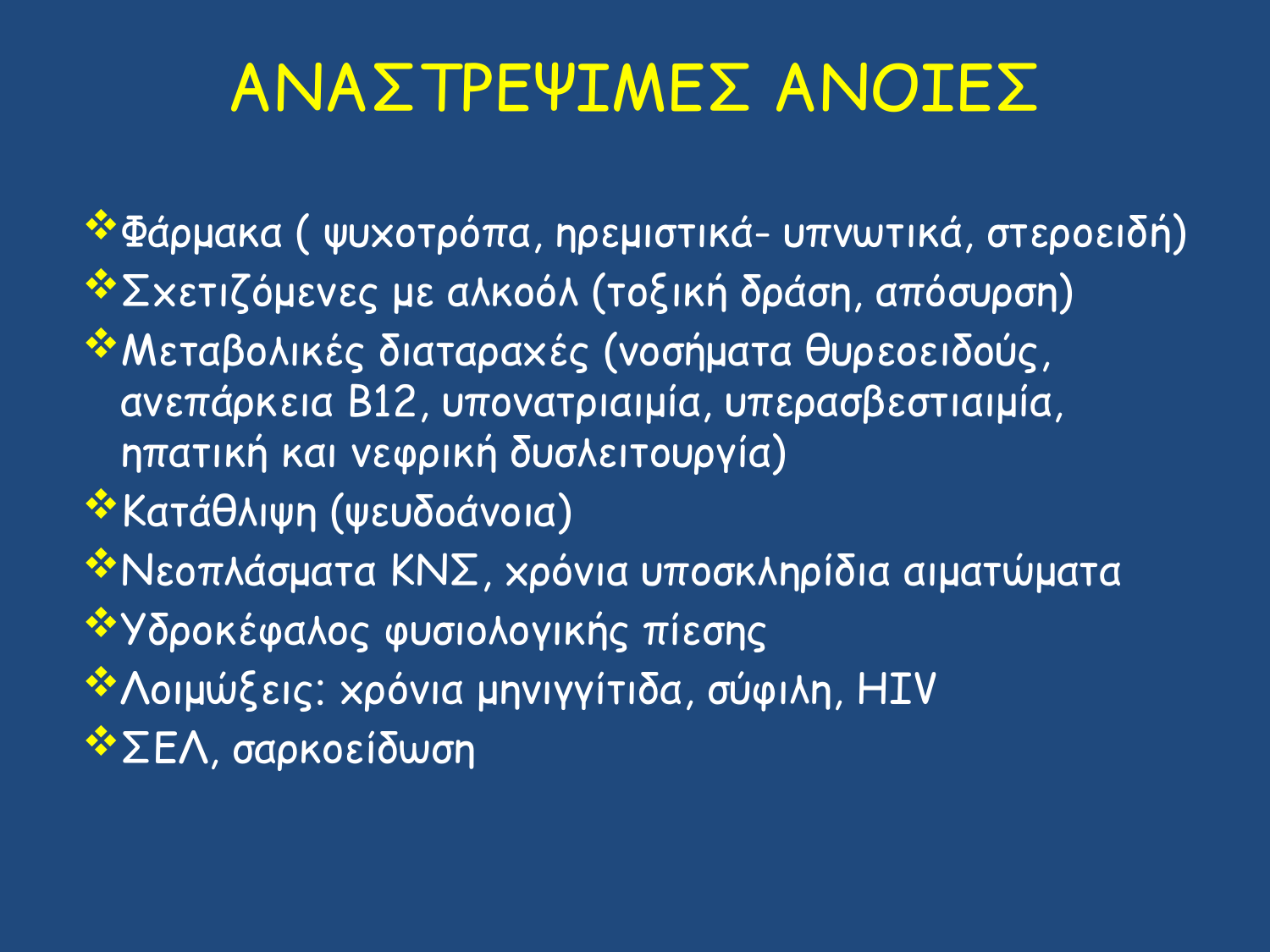

# ΑΝΑΣΤΡΕΨΙΜΕΣ ΑΝΟΙΕΣ
Φάρμακα ( ψυχοτρόπα, ηρεμιστικά- υπνωτικά, στεροειδή)
Σχετιζόμενες με αλκοόλ (τοξική δράση, απόσυρση)
Μεταβολικές διαταραχές (νοσήματα θυρεοειδούς, ανεπάρκεια Β12, υπονατριαιμία, υπερασβεστιαιμία, ηπατική και νεφρική δυσλειτουργία)
Κατάθλιψη (ψευδοάνοια)
Νεοπλάσματα ΚΝΣ, χρόνια υποσκληρίδια αιματώματα
Υδροκέφαλος φυσιολογικής πίεσης
Λοιμώξεις: χρόνια μηνιγγίτιδα, σύφιλη, HIV
ΣΕΛ, σαρκοείδωση